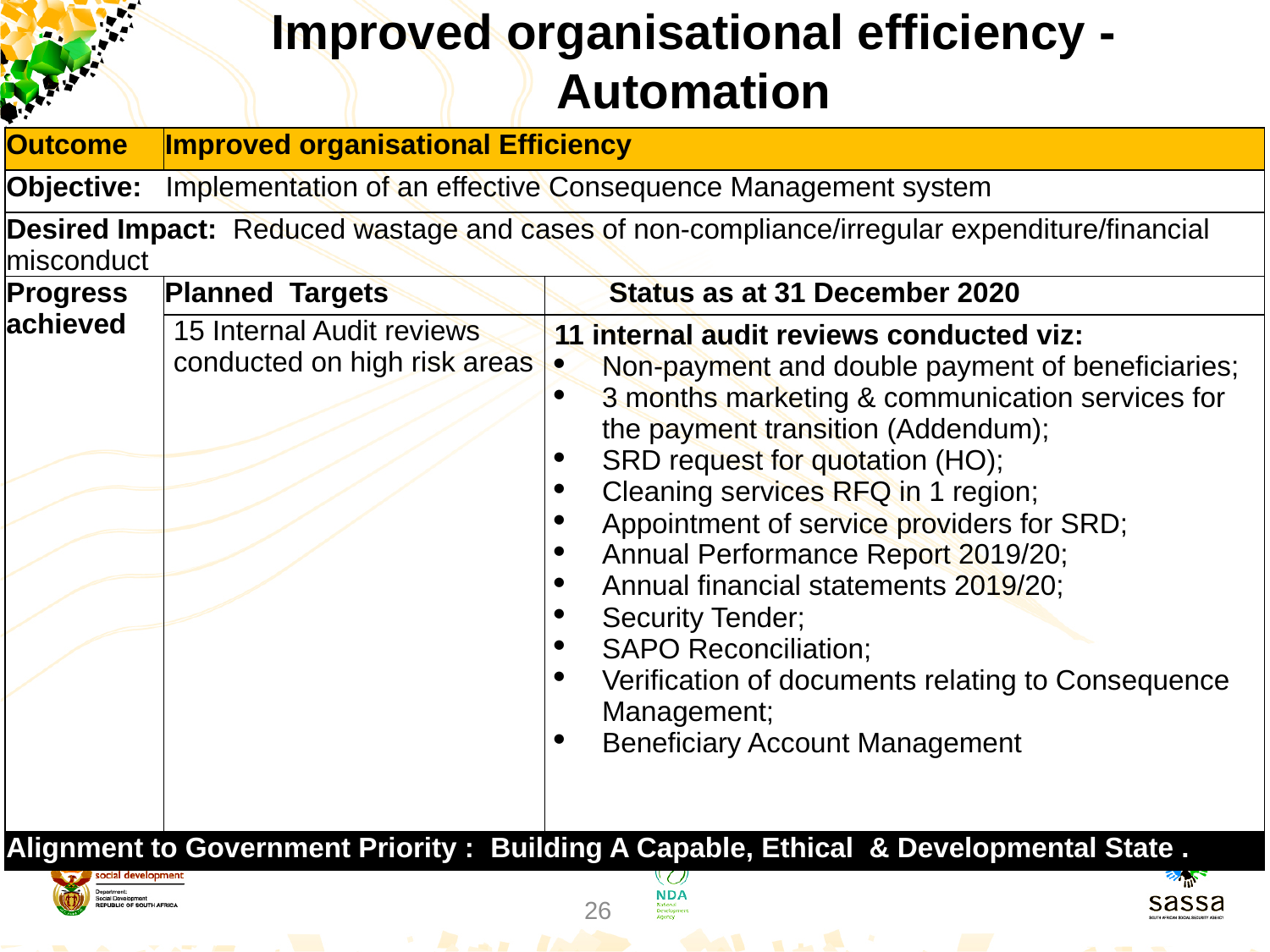

# Improved organisational efficiency - Automation
| Outcome | Improved organisational Efficiency |  |
| --- | --- | --- |
| Objective: Implementation of an effective Consequence Management system |  |  |
| Desired Impact: Reduced wastage and cases of non-compliance/irregular expenditure/financial misconduct |  |  |
| Progress achieved | Planned Targets | Status as at 31 December 2020 |
|  | 15 Internal Audit reviews conducted on high risk areas | 11 internal audit reviews conducted viz: Non-payment and double payment of beneficiaries; 3 months marketing & communication services for the payment transition (Addendum); SRD request for quotation (HO); Cleaning services RFQ in 1 region; Appointment of service providers for SRD; Annual Performance Report 2019/20; Annual financial statements 2019/20; Security Tender; SAPO Reconciliation; Verification of documents relating to Consequence Management; Beneficiary Account Management |
| Alignment to Government Priority : Building A Capable, Ethical & Developmental State . |  |  |
26